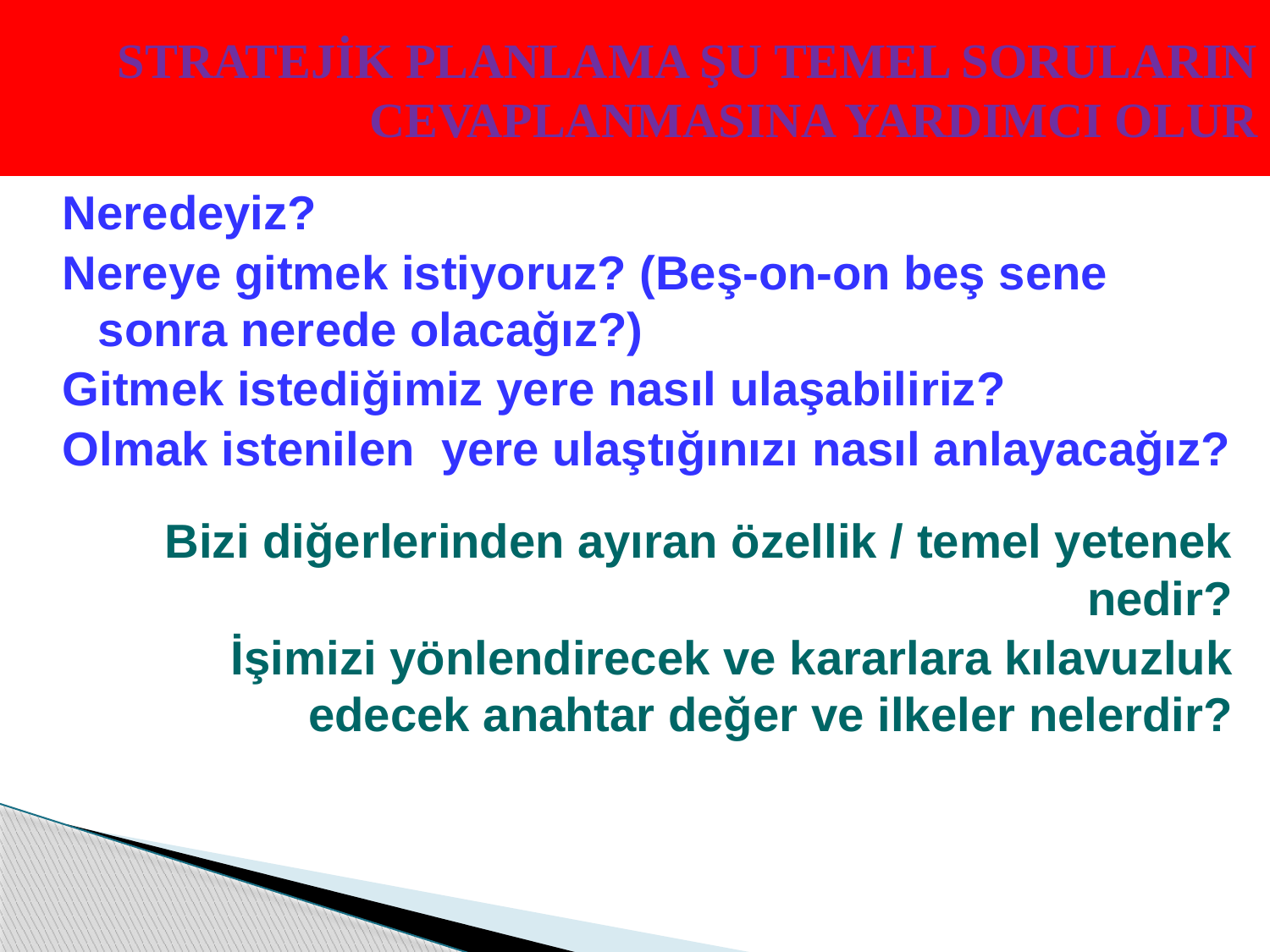

# STRATEJİK PLANLAMA ŞU TEMEL SORULARIN CEVAPLANMASINA YARDIMCI OLUR
Neredeyiz?
Nereye gitmek istiyoruz? (Beş-on-on beş sene sonra nerede olacağız?)
Gitmek istediğimiz yere nasıl ulaşabiliriz?
Olmak istenilen  yere ulaştığınızı nasıl anlayacağız?

Bizi diğerlerinden ayıran özellik / temel yetenek nedir?
İşimizi yönlendirecek ve kararlara kılavuzluk edecek anahtar değer ve ilkeler nelerdir?